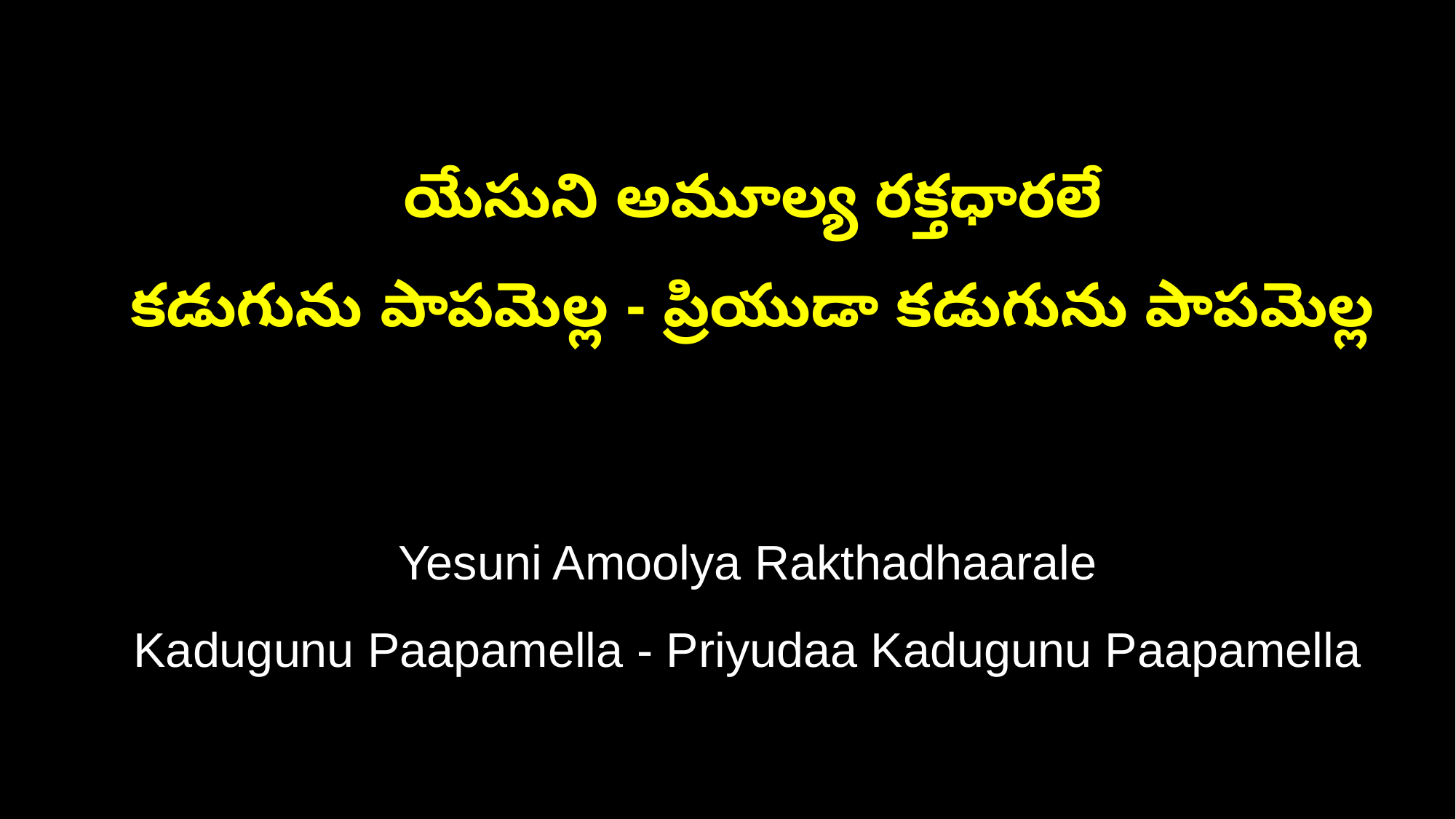

యేసుని అమూల్య రక్తధారలే
   కడుగును పాపమెల్ల - ప్రియుడా కడుగును పాపమెల్ల
   Yesuni Amoolya Rakthadhaarale
   Kadugunu Paapamella - Priyudaa Kadugunu Paapamella